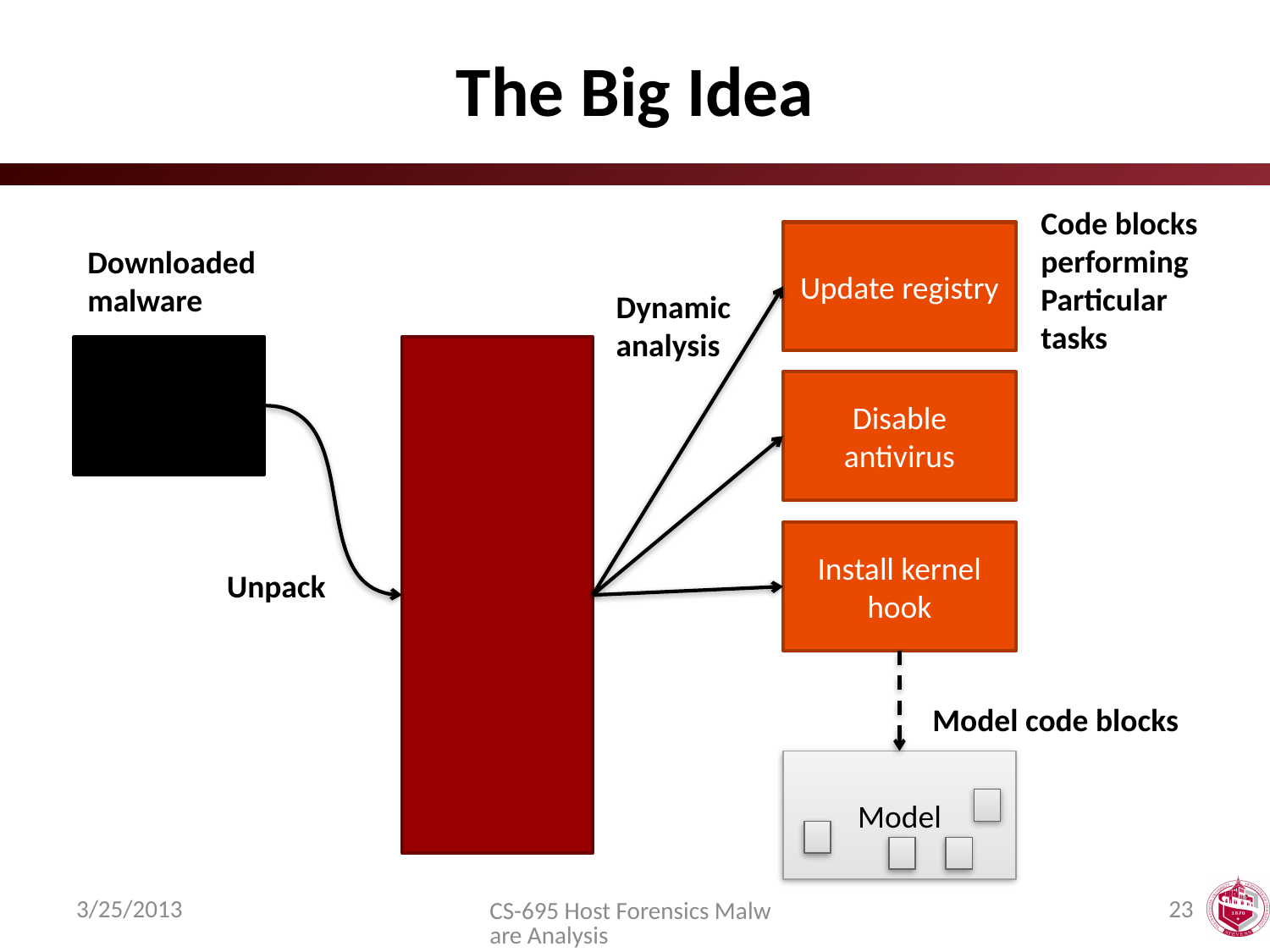

# The Big Idea
Code blocks
performing
Particular
tasks
Update registry
Downloaded
malware
Dynamic
analysis

Disable antivirus
Install kernel hook
Unpack
Model code blocks
Model

3/25/2013
23
CS-695 Host Forensics Malware Analysis